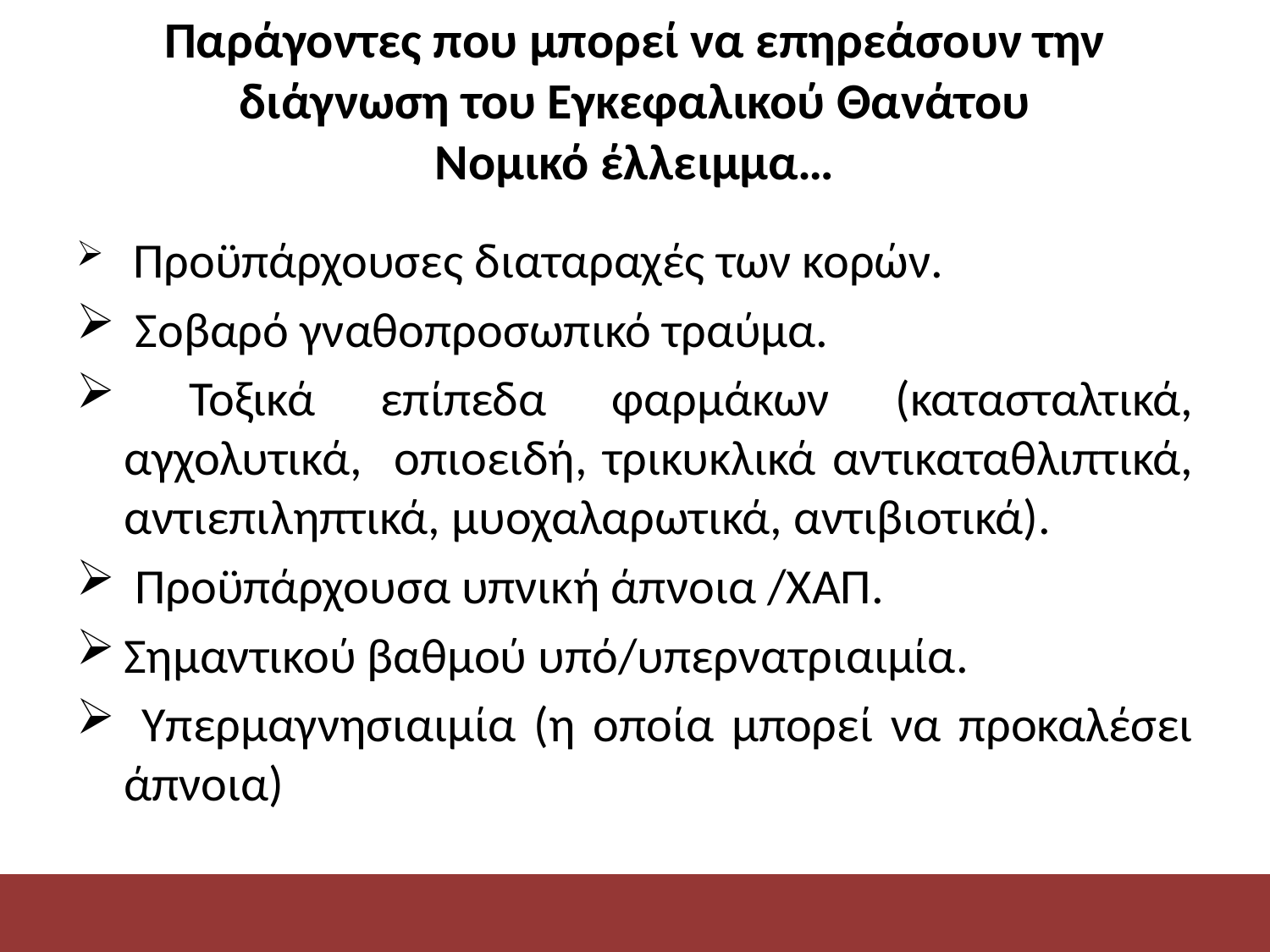

# Παράγοντες που μπορεί να επηρεάσουν την διάγνωση του Εγκεφαλικού Θανάτου Νομικό έλλειμμα…
 Προϋπάρχουσες διαταραχές των κορών.
 Σοβαρό γναθοπροσωπικό τραύμα.
 Τοξικά επίπεδα φαρμάκων (κατασταλτικά, αγχολυτικά,  οπιοειδή, τρικυκλικά αντικαταθλιπτικά, αντιεπιληπτικά, μυοχαλαρωτικά, αντιβιοτικά).
 Προϋπάρχουσα υπνική άπνοια /ΧΑΠ.
Σημαντικού βαθμού υπό/υπερνατριαιμία.
 Υπερμαγνησιαιμία (η οποία μπορεί να προκαλέσει άπνοια)